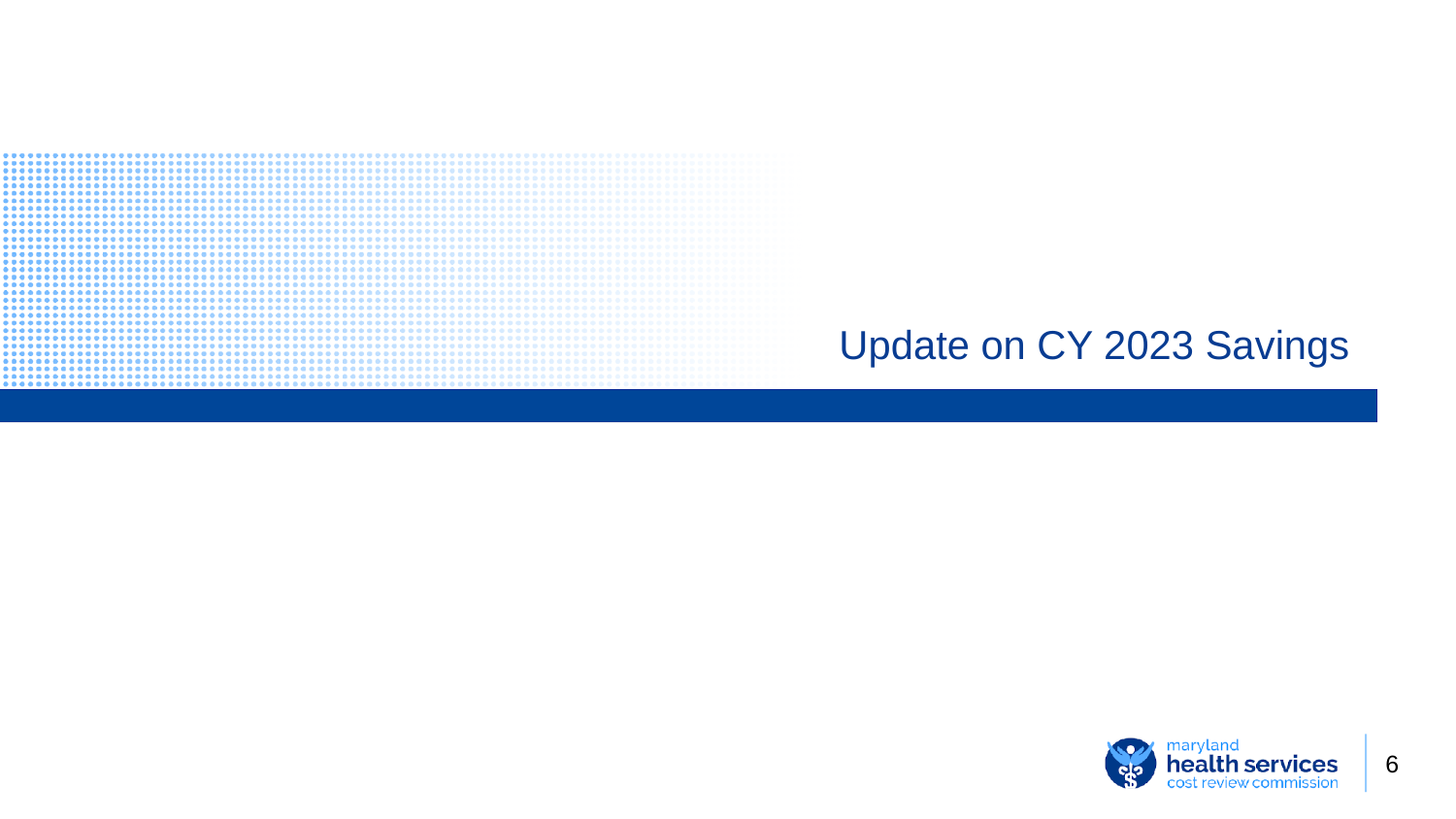

# Update on CY 2023 Savings
6